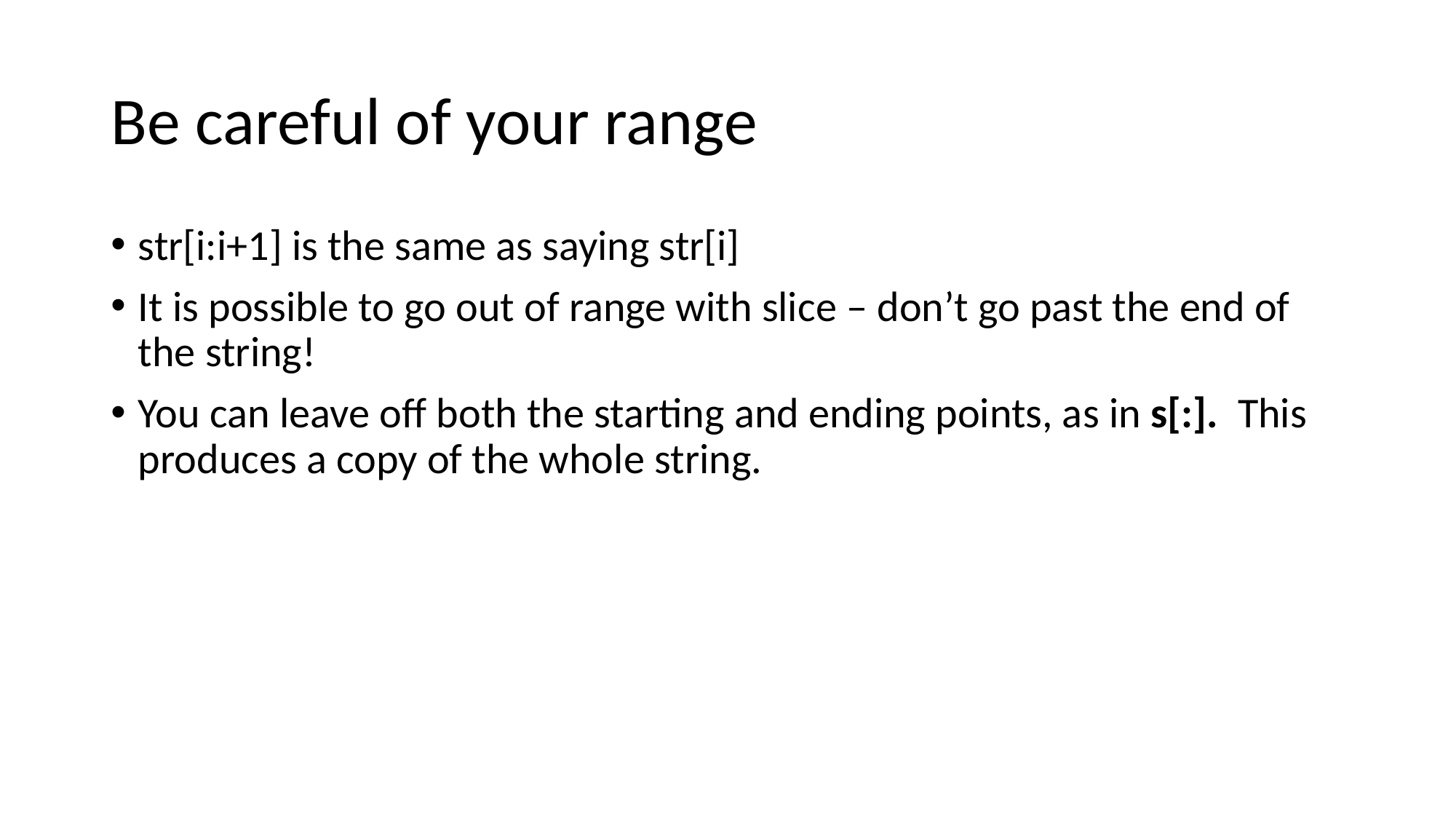

# Be careful of your range
str[i:i+1] is the same as saying str[i]
It is possible to go out of range with slice – don’t go past the end of the string!
You can leave off both the starting and ending points, as in s[:].  This produces a copy of the whole string.